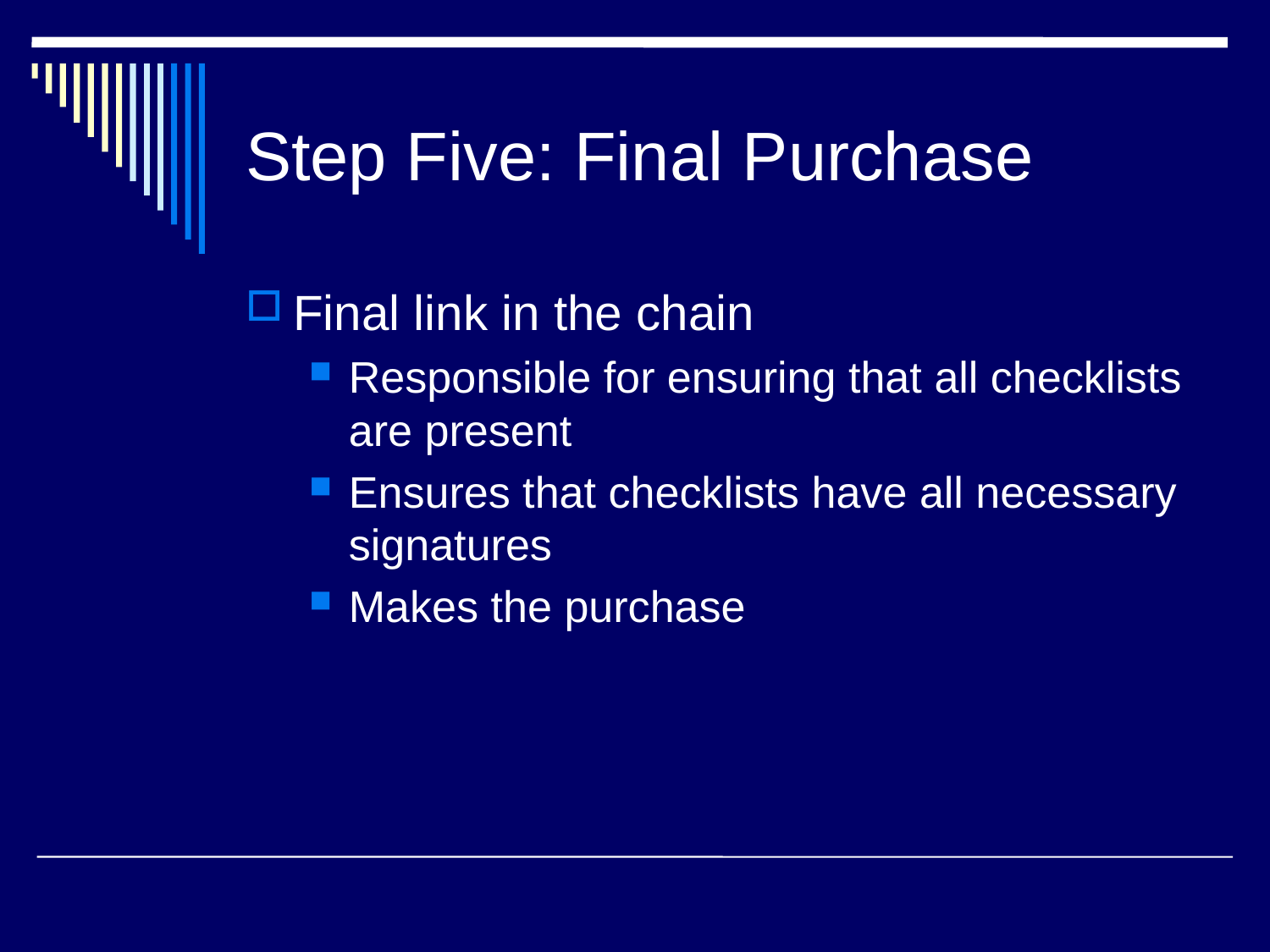

Step Five: Final Purchase
Final link in the chain
Responsible for ensuring that all checklists are present
Ensures that checklists have all necessary signatures
Makes the purchase